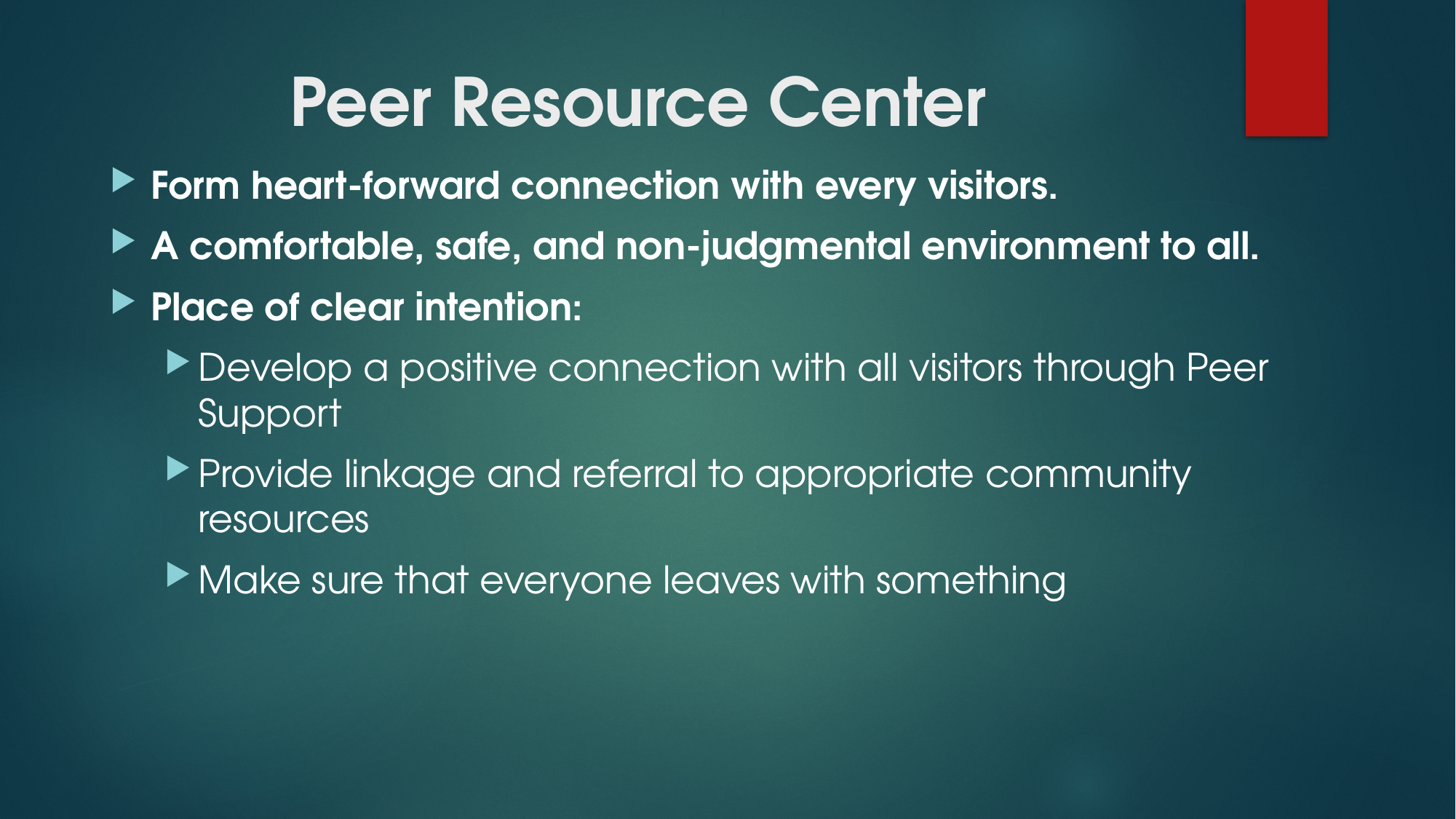

# Peer Resource Center
Form heart-forward connection with every visitors.
A comfortable, safe, and non-judgmental environment to all.
Place of clear intention:
Develop a positive connection with all visitors through Peer Support
Provide linkage and referral to appropriate community resources
Make sure that everyone leaves with something